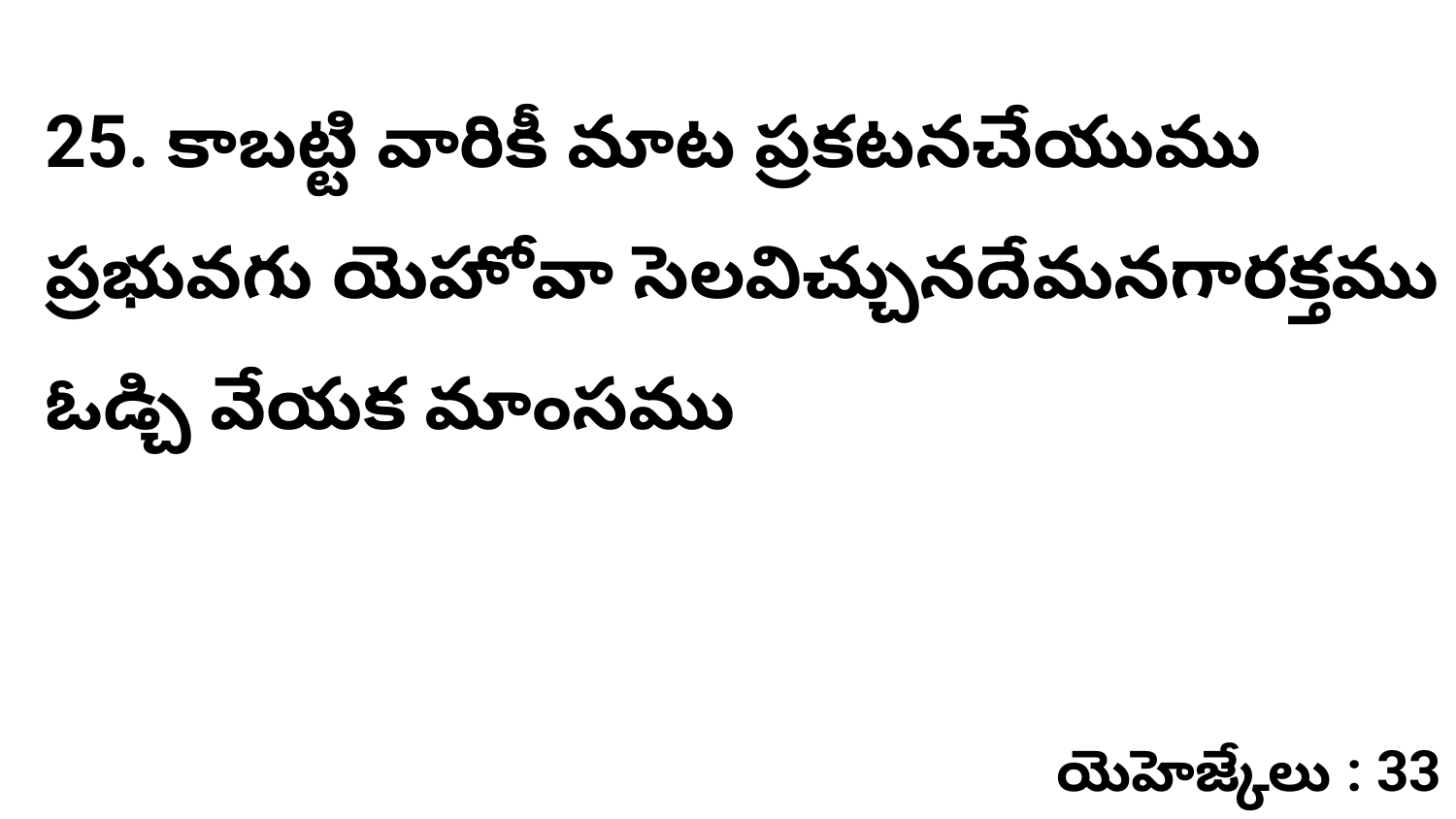

25. ​కాబట్టి వారికీ మాట ప్రకటనచేయుము ప్రభువగు యెహోవా సెలవిచ్చునదేమనగారక్తము ఓడ్చి వేయక మాంసము
యెహెజ్కేలు : 33